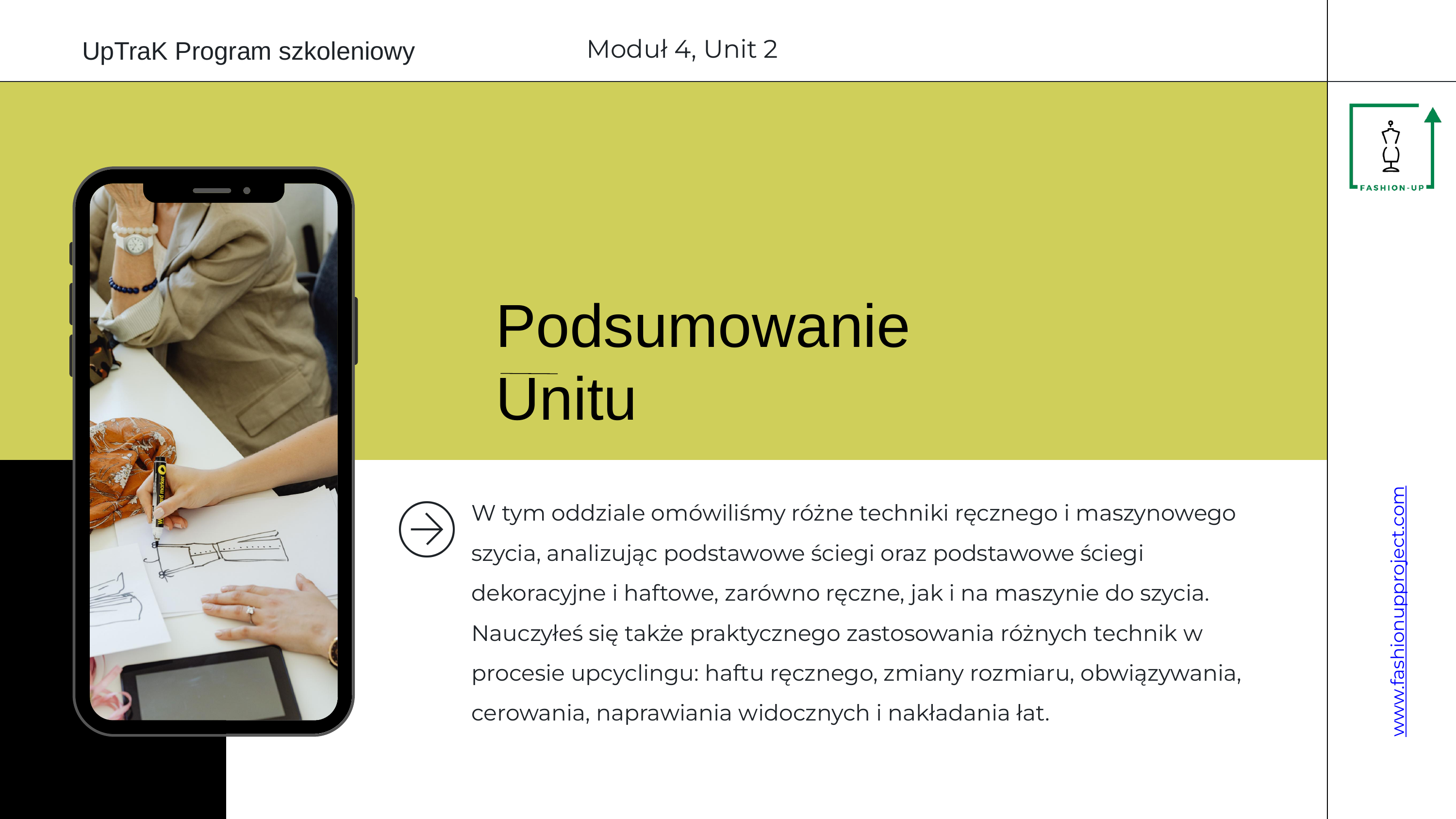

Moduł 4, Unit 2
UpTraK Program szkoleniowy

Podsumowanie
Unitu

W tym oddziale omówiliśmy różne techniki ręcznego i maszynowego szycia, analizując podstawowe ściegi oraz podstawowe ściegi dekoracyjne i haftowe, zarówno ręczne, jak i na maszynie do szycia. Nauczyłeś się także praktycznego zastosowania różnych technik w procesie upcyclingu: haftu ręcznego, zmiany rozmiaru, obwiązywania, cerowania, naprawiania widocznych i nakładania łat.

www.fashionupproject.com